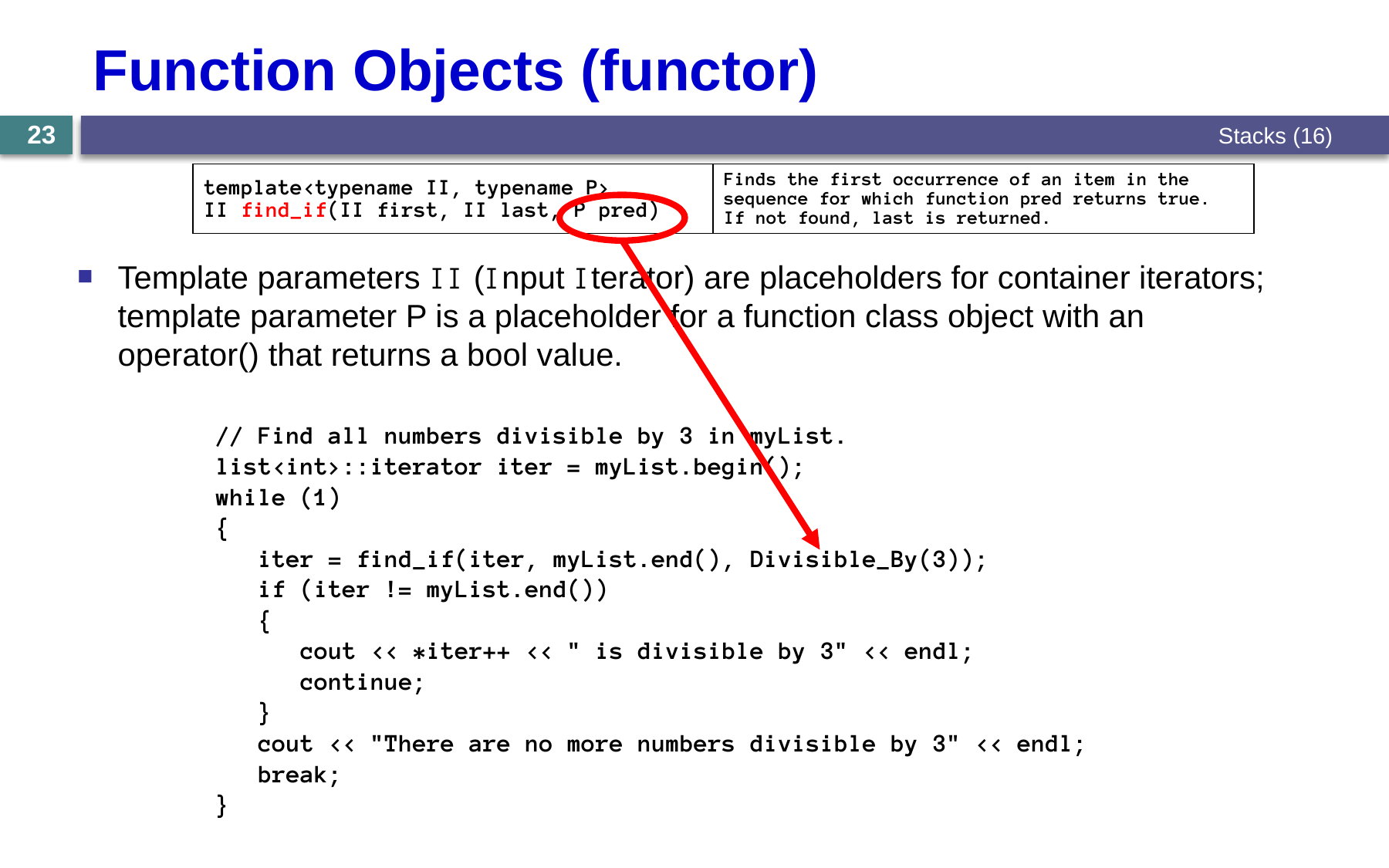

# Function Objects (functor)
Stacks (16)
23
| template<typename II, typename P> II find\_if(II first, II last, P pred) | Finds the first occurrence of an item in the sequence for which function pred returns true. If not found, last is returned. |
| --- | --- |

Template parameters II (Input Iterator) are placeholders for container iterators; template parameter P is a placeholder for a function class object with an operator() that returns a bool value.
   // Find all numbers divisible by 3 in myList.
   list<int>::iterator iter = myList.begin();
   while (1)
   {
      iter = find_if(iter, myList.end(), Divisible_By(3));
      if (iter != myList.end())
      {
         cout << *iter++ << " is divisible by 3" << endl;
         continue;
      }
      cout << "There are no more numbers divisible by 3" << endl;
      break;
   }